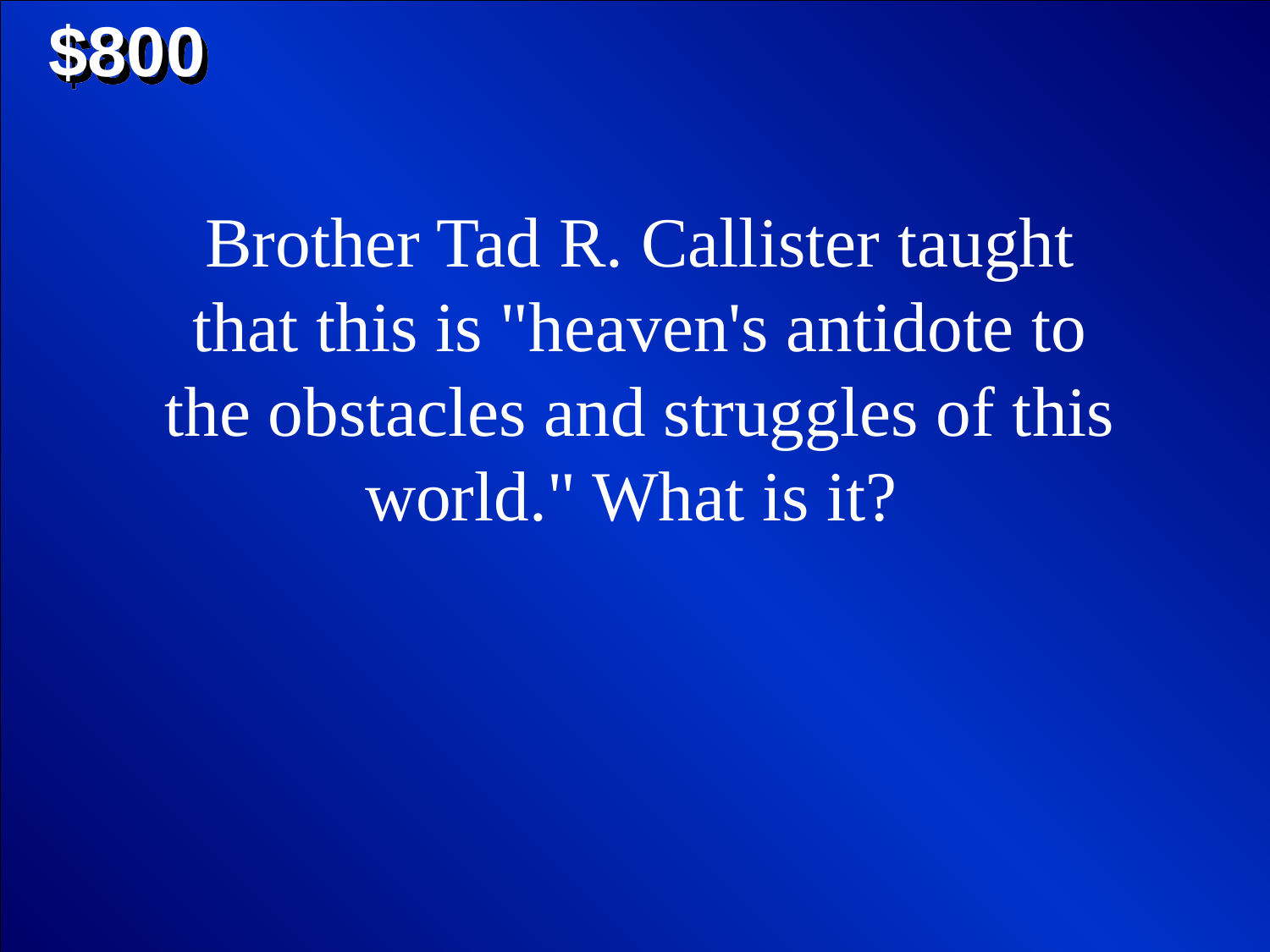

$800
Brother Tad R. Callister taught that this is "heaven's antidote to the obstacles and struggles of this world." What is it?